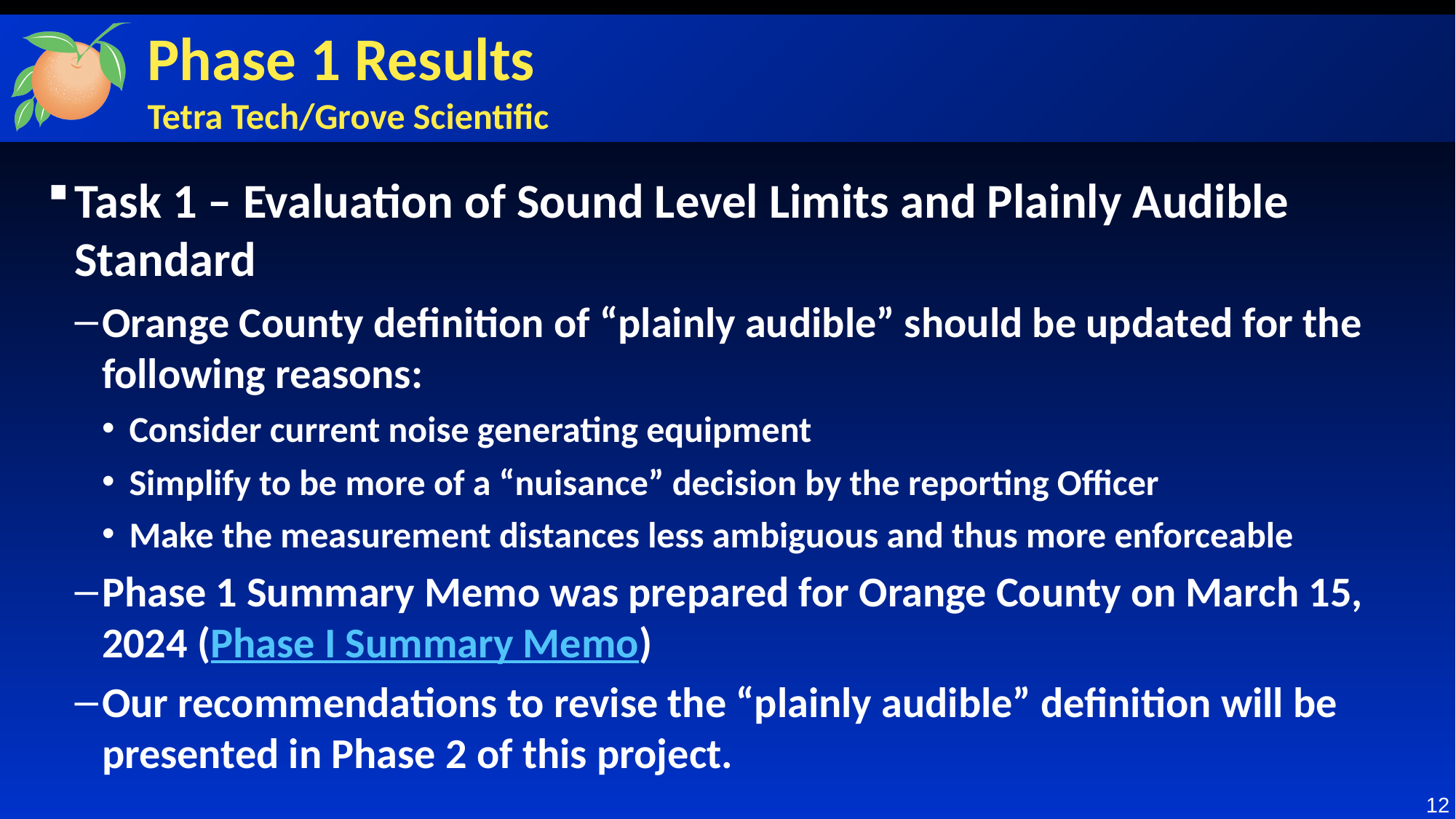

# Phase 1 Results Tetra Tech/Grove Scientific
Task 1 – Evaluation of Sound Level Limits and Plainly Audible Standard
Orange County definition of “plainly audible” should be updated for the following reasons:
Consider current noise generating equipment
Simplify to be more of a “nuisance” decision by the reporting Officer
Make the measurement distances less ambiguous and thus more enforceable
Phase 1 Summary Memo was prepared for Orange County on March 15, 2024 (Phase I Summary Memo)
Our recommendations to revise the “plainly audible” definition will be presented in Phase 2 of this project.

12